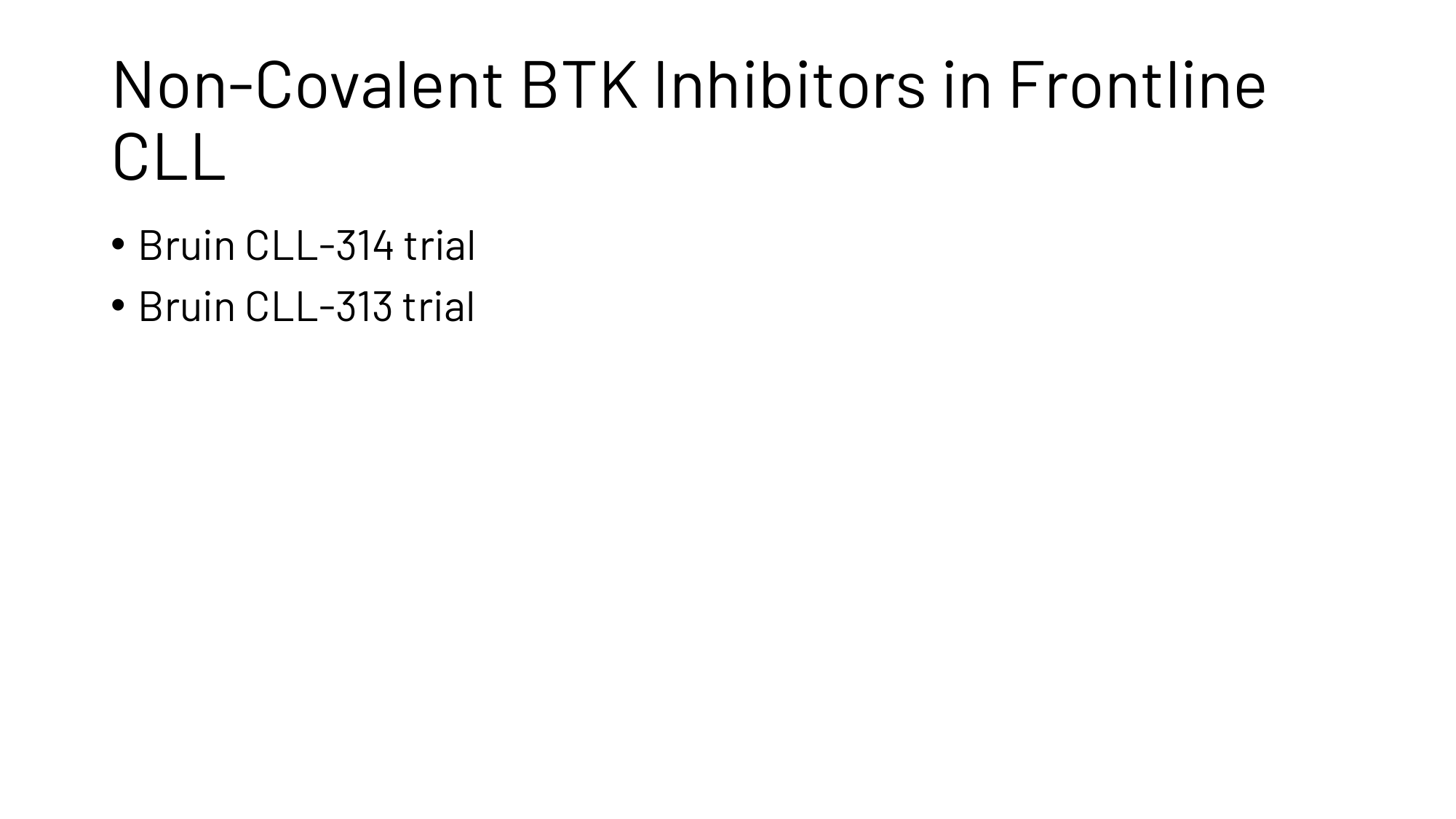

# Non-Covalent BTK Inhibitors in Frontline CLL
Bruin CLL-314 trial
Bruin CLL-313 trial